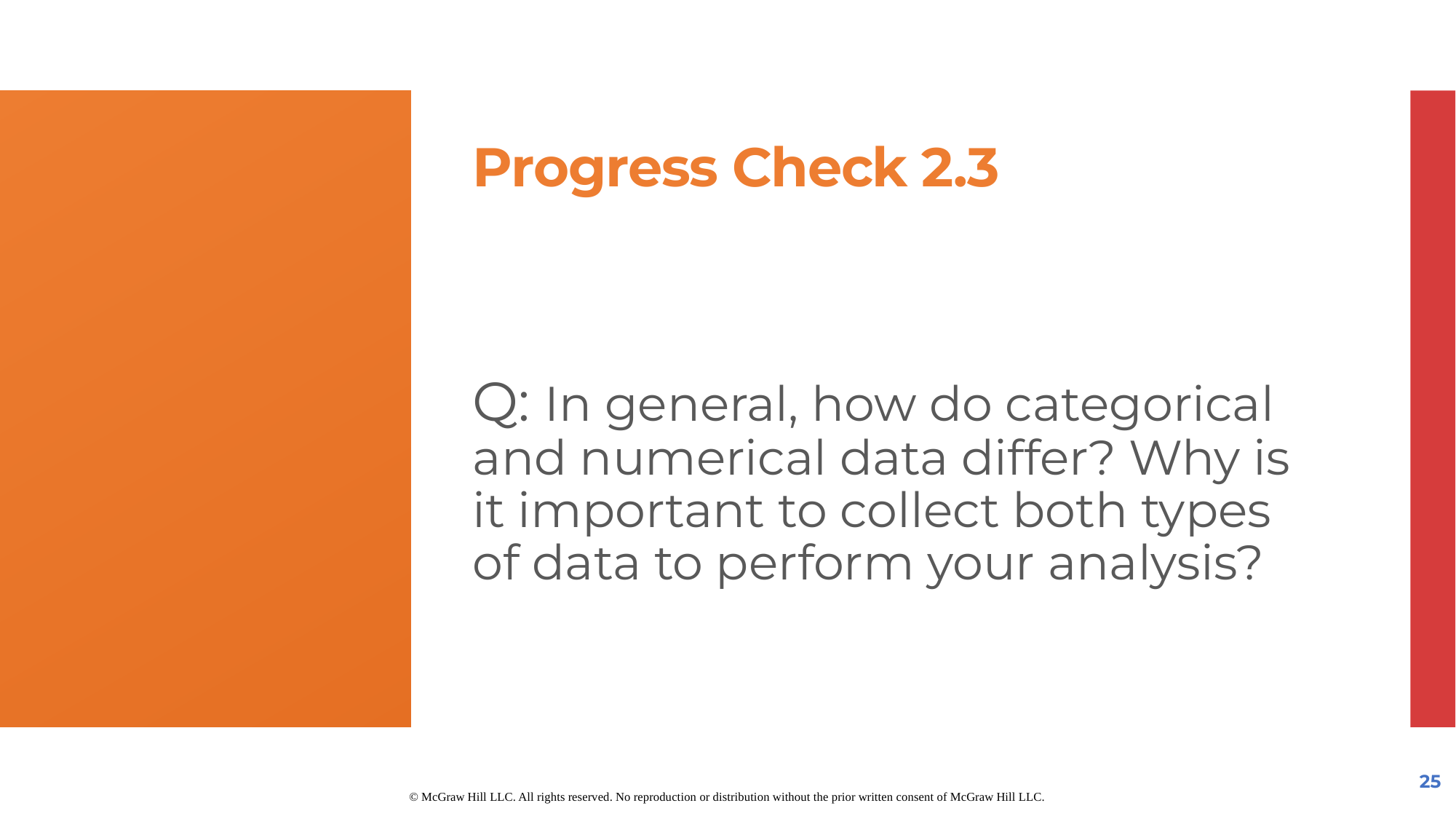

# Progress Check 2.3
Q: In general, how do categorical and numerical data differ? Why is it important to collect both types of data to perform your analysis?
25
© McGraw Hill LLC. All rights reserved. No reproduction or distribution without the prior written consent of McGraw Hill LLC.